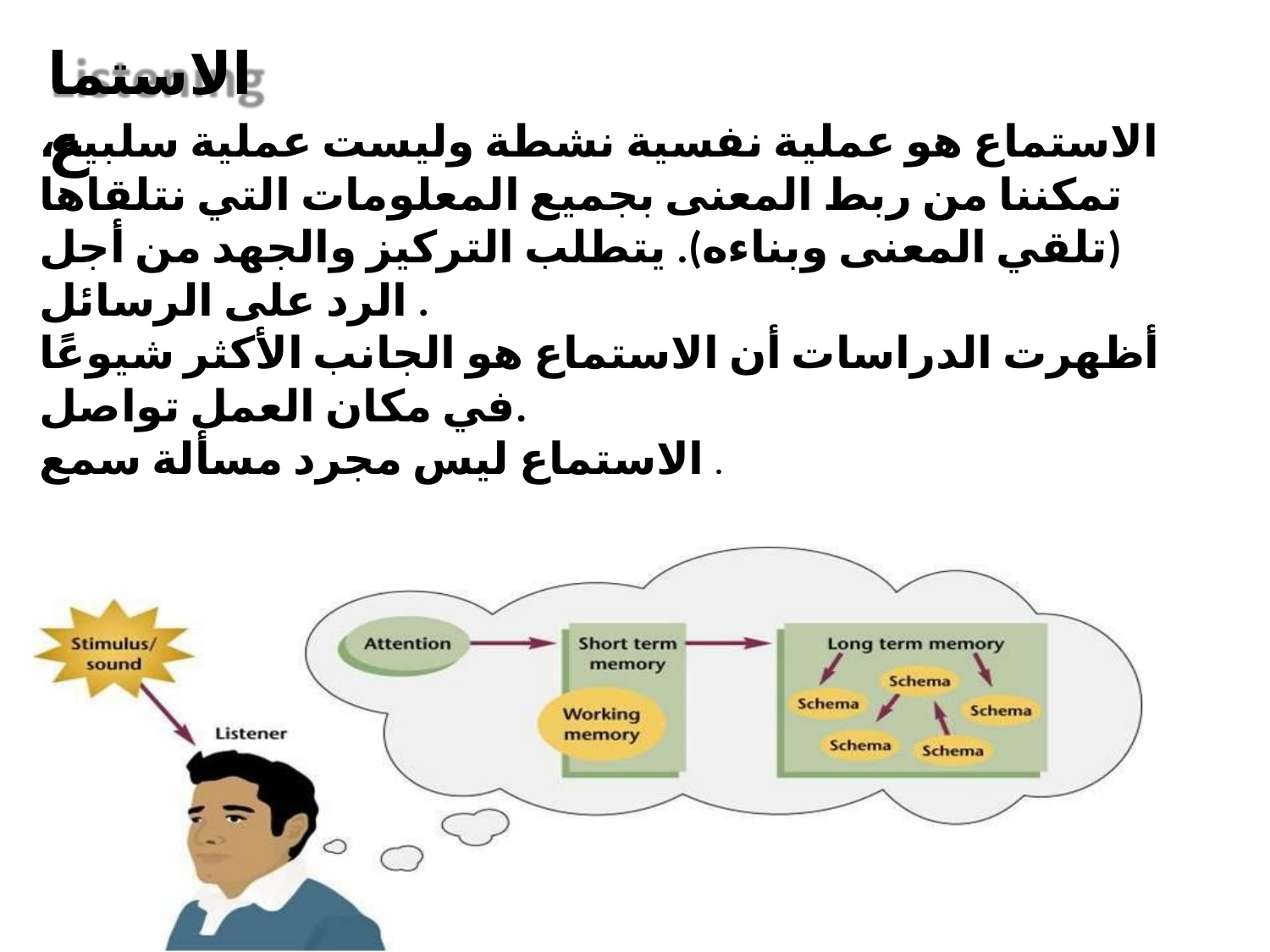

# الاستماع
الاستماع هو عملية نفسية نشطة وليست عملية سلبية، تمكننا من ربط المعنى بجميع المعلومات التي نتلقاها (تلقي المعنى وبناءه). يتطلب التركيز والجهد من أجل الرد على الرسائل .​
أظهرت الدراسات أن الاستماع هو الجانب الأكثر شيوعًا في مكان العمل تواصل.
الاستماع ليس مجرد مسألة سمع .

4